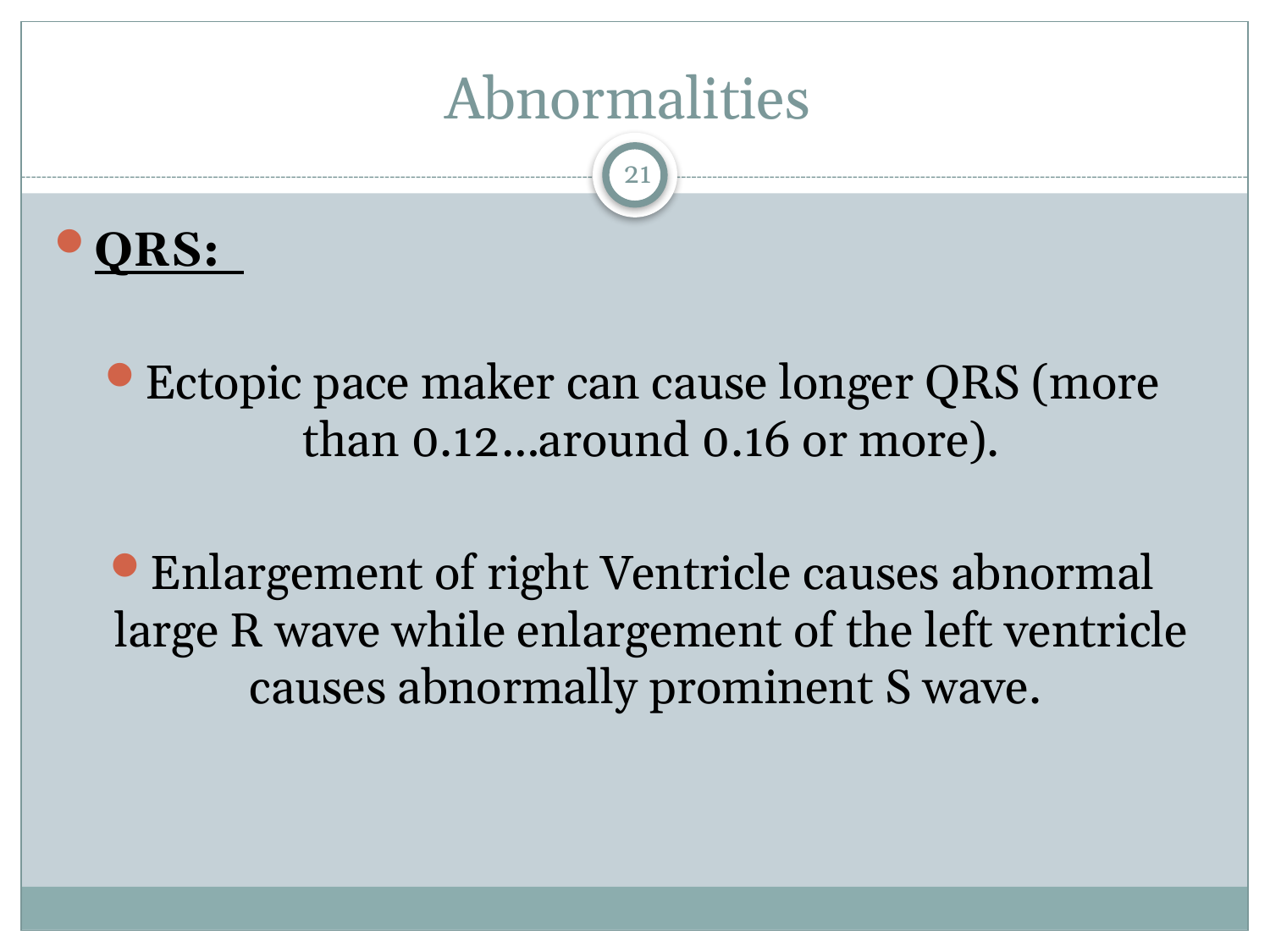

# Abnormalities
21
QRS:

Ectopic pace maker can cause longer QRS (more than 0.12…around 0.16 or more).

Enlargement of right Ventricle causes abnormal large R wave while enlargement of the left ventricle causes abnormally prominent S wave.